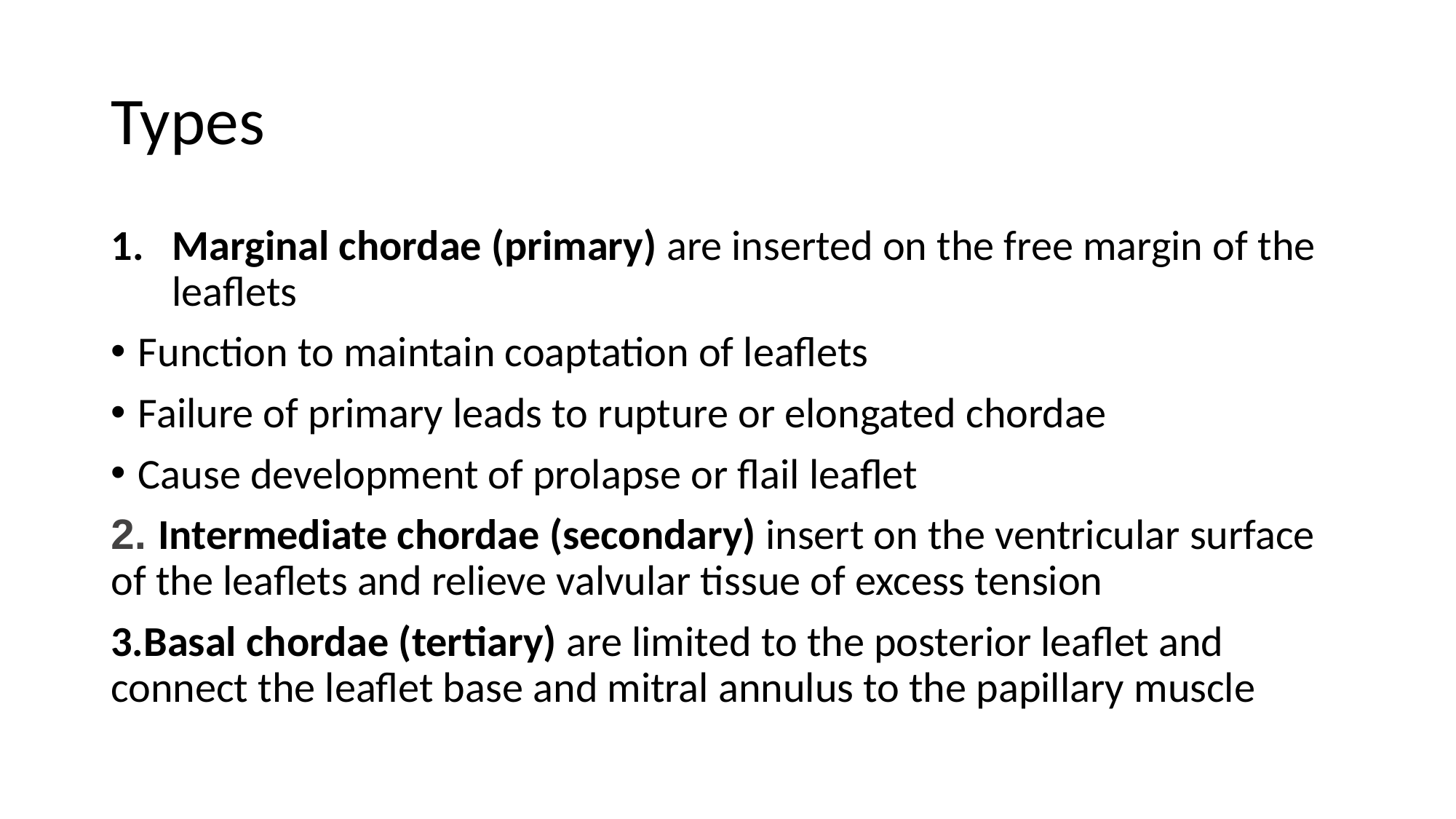

# Types
Marginal chordae (primary) are inserted on the free margin of the leaflets
Function to maintain coaptation of leaflets
Failure of primary leads to rupture or elongated chordae
Cause development of prolapse or flail leaflet
2. Intermediate chordae (secondary) insert on the ventricular surface of the leaflets and relieve valvular tissue of excess tension
3.Basal chordae (tertiary) are limited to the posterior leaflet and connect the leaflet base and mitral annulus to the papillary muscle